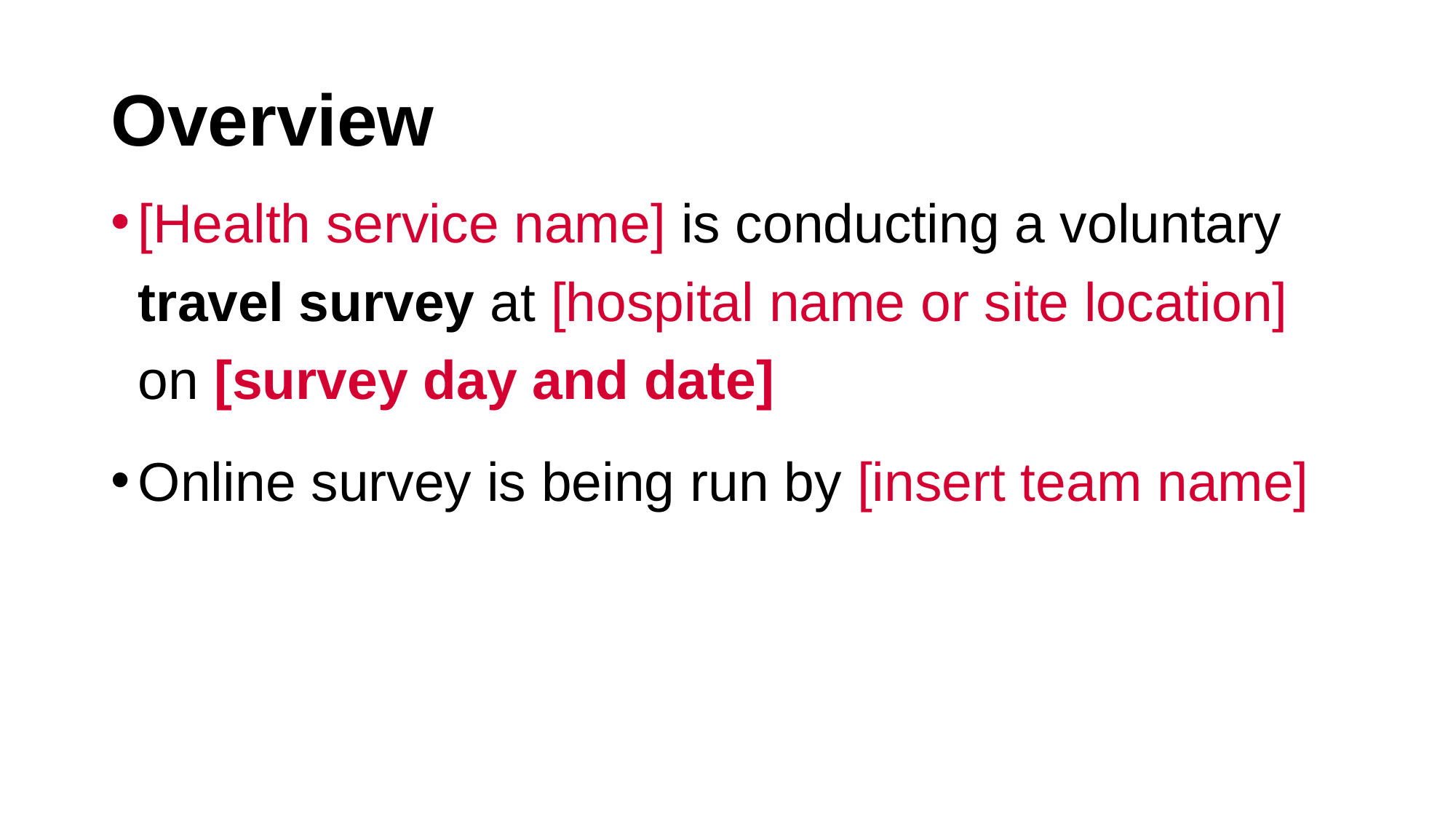

# Overview
[Health service name] is conducting a voluntary travel survey at [hospital name or site location] on [survey day and date]
Online survey is being run by [insert team name]